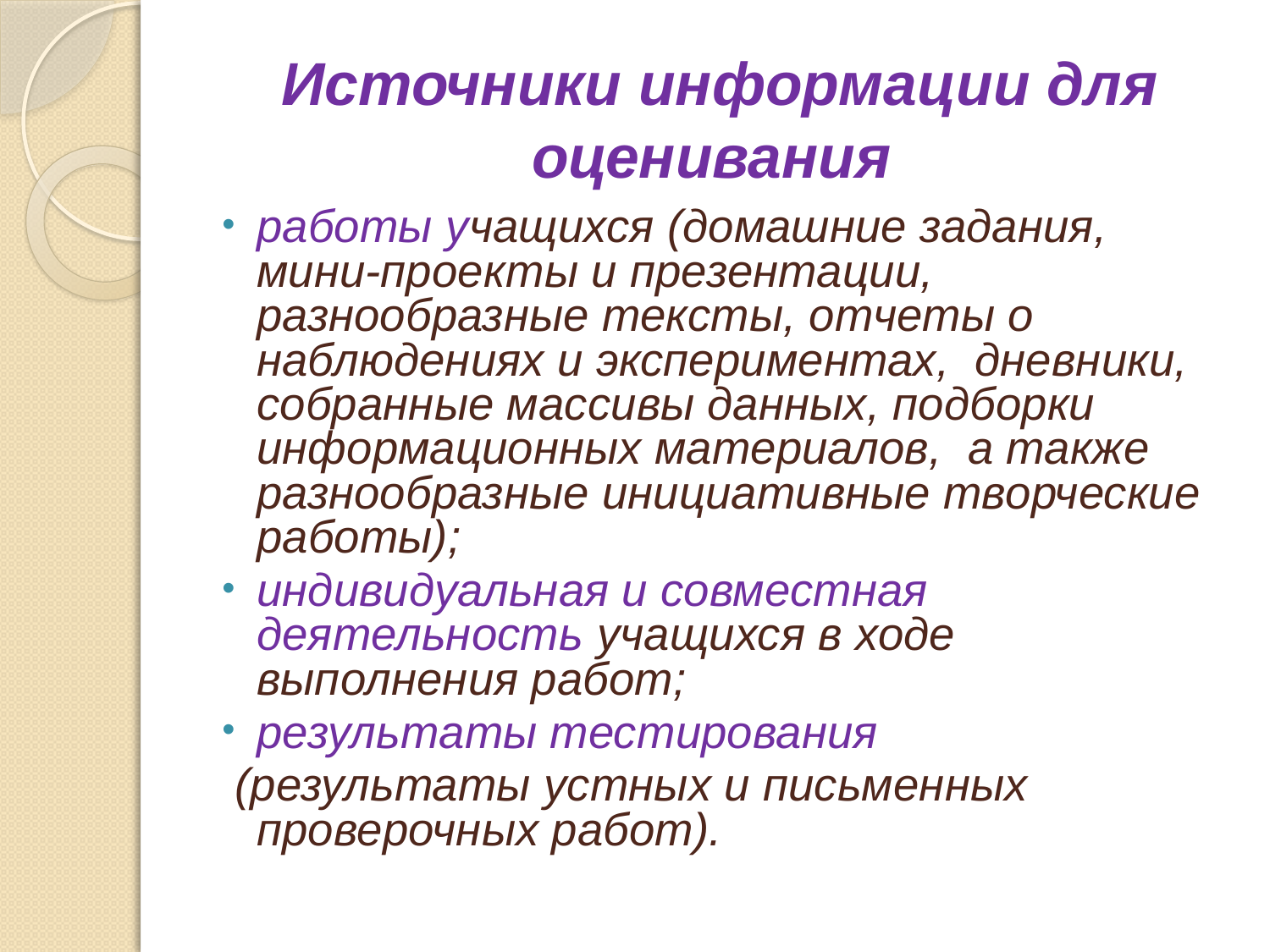

# Источники информации для оценивания
работы учащихся (домашние задания, мини-проекты и презентации, разнообразные тексты, отчеты о наблюдениях и экспериментах,  дневники, собранные массивы данных, подборки информационных материалов,  а также разнообразные инициативные творческие работы);
индивидуальная и совместная деятельность учащихся в ходе выполнения работ;
результаты тестирования
 (результаты устных и письменных проверочных работ).